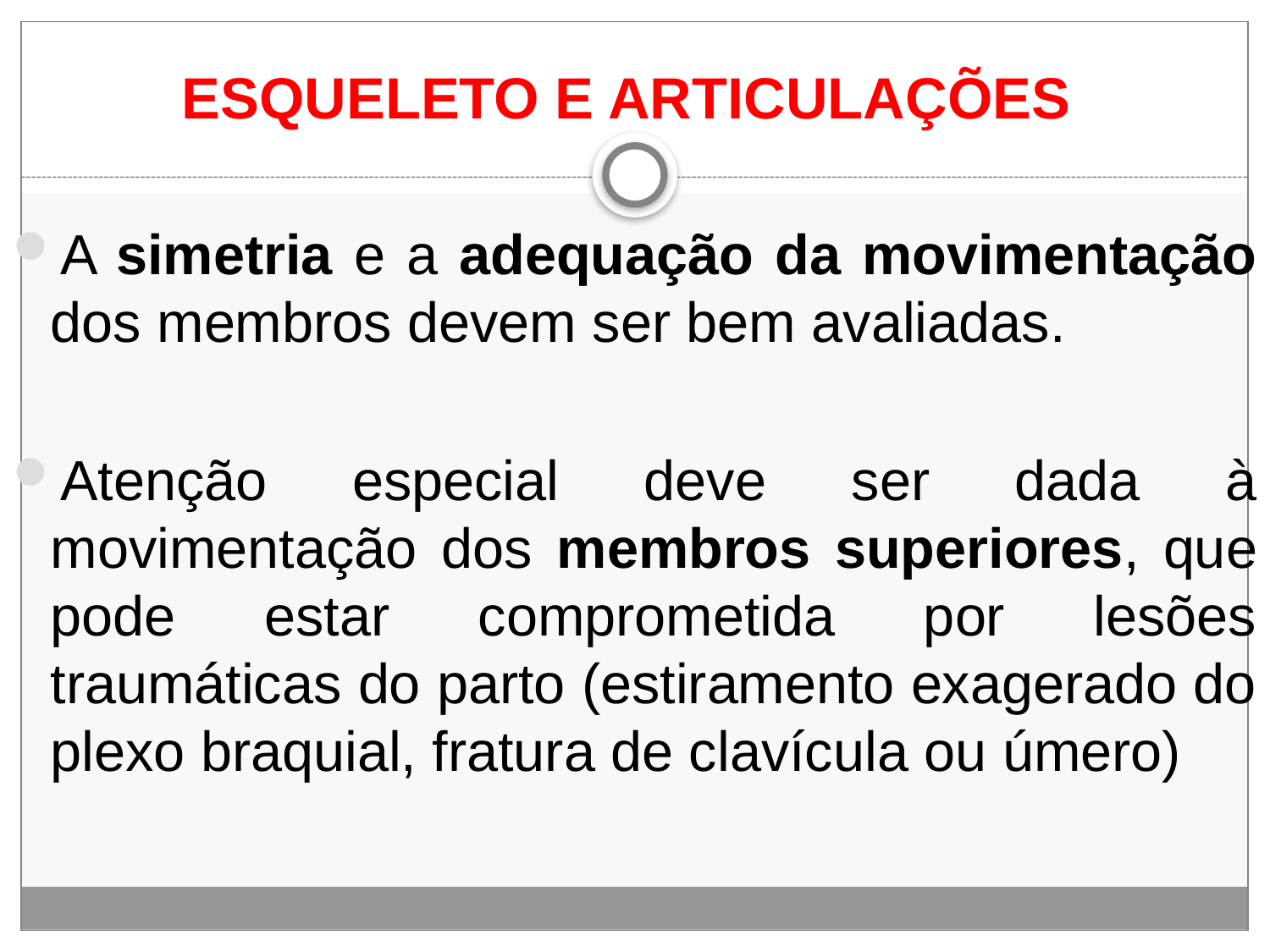

# ESQUELETO E ARTICULAÇÕES
A simetria e a adequação da movimentação dos membros devem ser bem avaliadas.

Atenção especial deve ser dada à movimentação dos membros superiores, que pode estar comprometida por lesões traumáticas do parto (estiramento exagerado do plexo braquial, fratura de clavícula ou úmero)